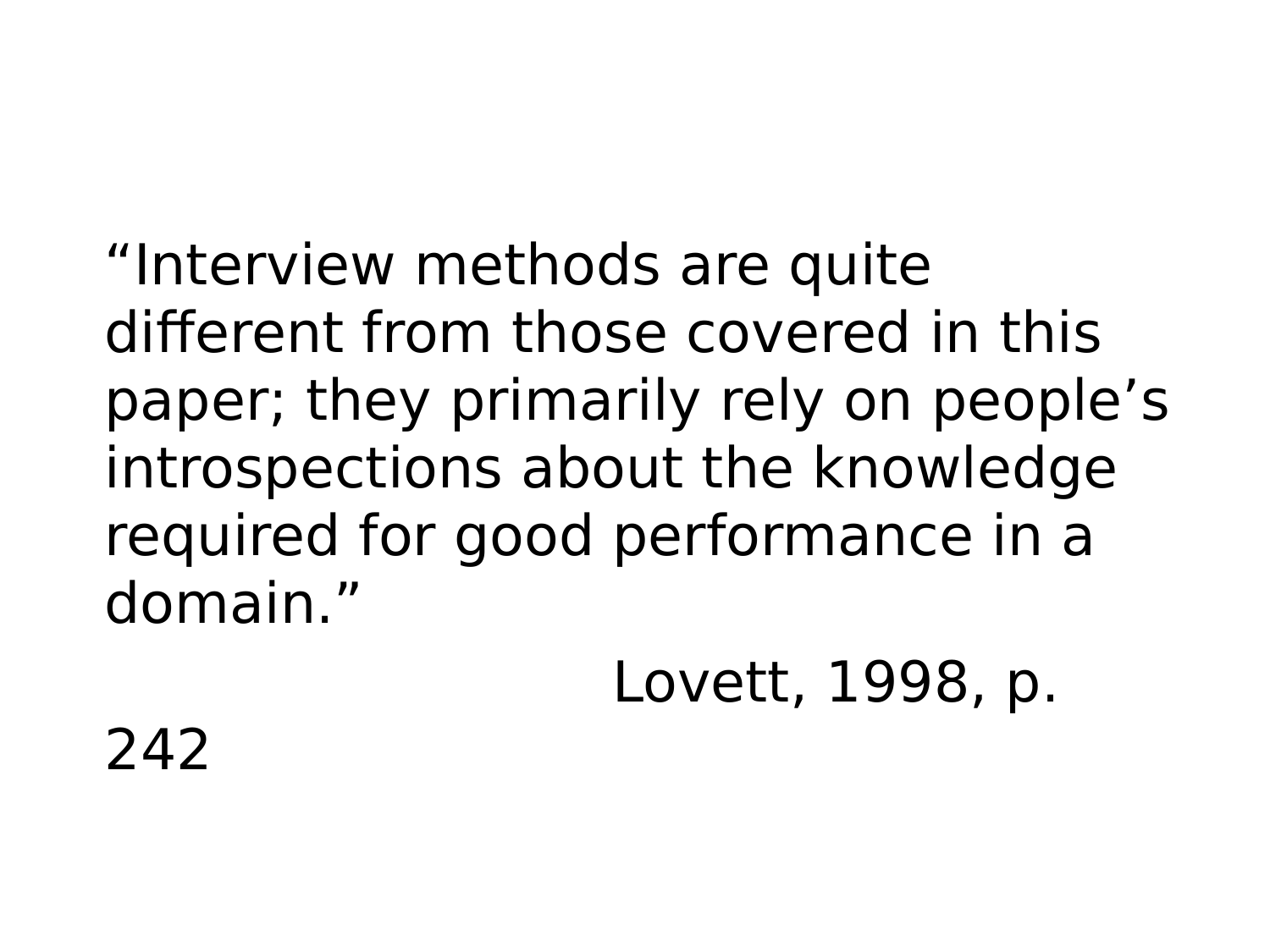

#
“Interview methods are quite different from those covered in this paper; they primarily rely on people’s introspections about the knowledge required for good performance in a domain.”
				Lovett, 1998, p. 242